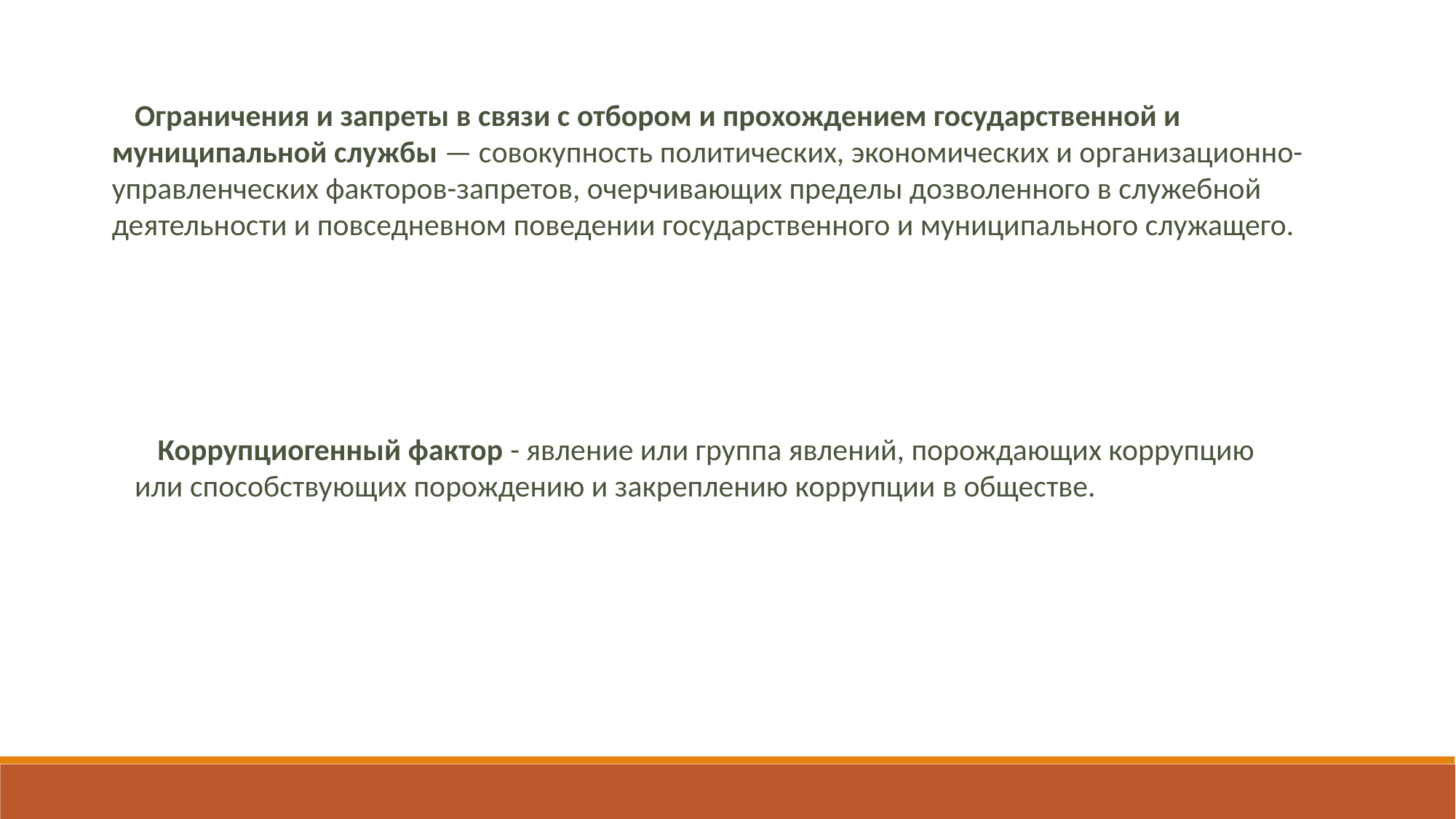

Ограничения и запреты в связи с отбором и прохождением государственной и муниципальной службы — совокупность политических, экономических и организационно-управленческих факторов-запретов, очерчивающих пределы дозволенного в служебной деятельности и повседневном поведении государственного и муниципального служащего.
Коррупциогенный фактор - явление или группа явлений, порождающих коррупцию или способствующих порождению и закреплению коррупции в обществе.